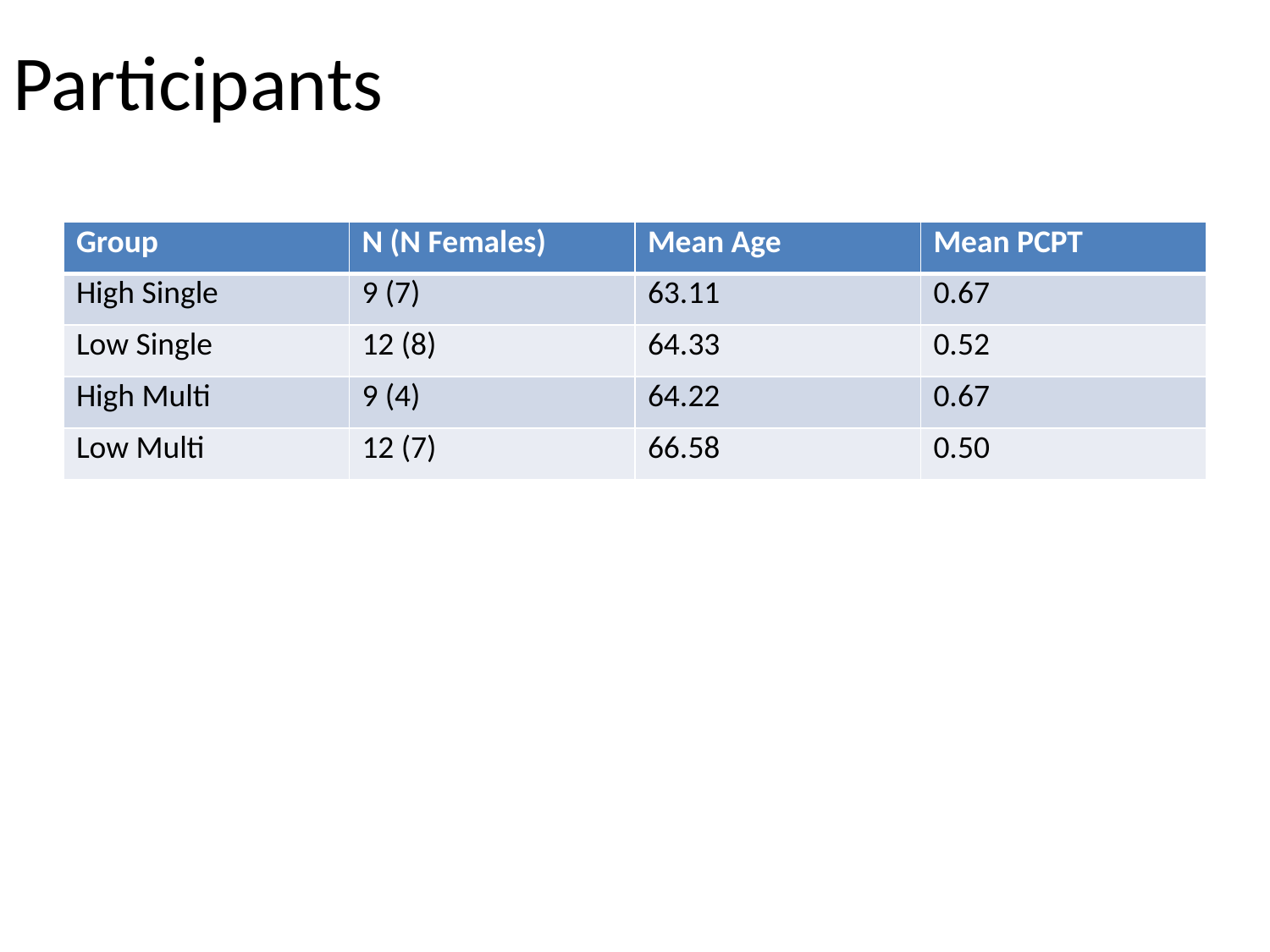

# Participants
| Group | N (N Females) | Mean Age | Mean PCPT |
| --- | --- | --- | --- |
| High Single | 9 (7) | 63.11 | 0.67 |
| Low Single | 12 (8) | 64.33 | 0.52 |
| High Multi | 9 (4) | 64.22 | 0.67 |
| Low Multi | 12 (7) | 66.58 | 0.50 |